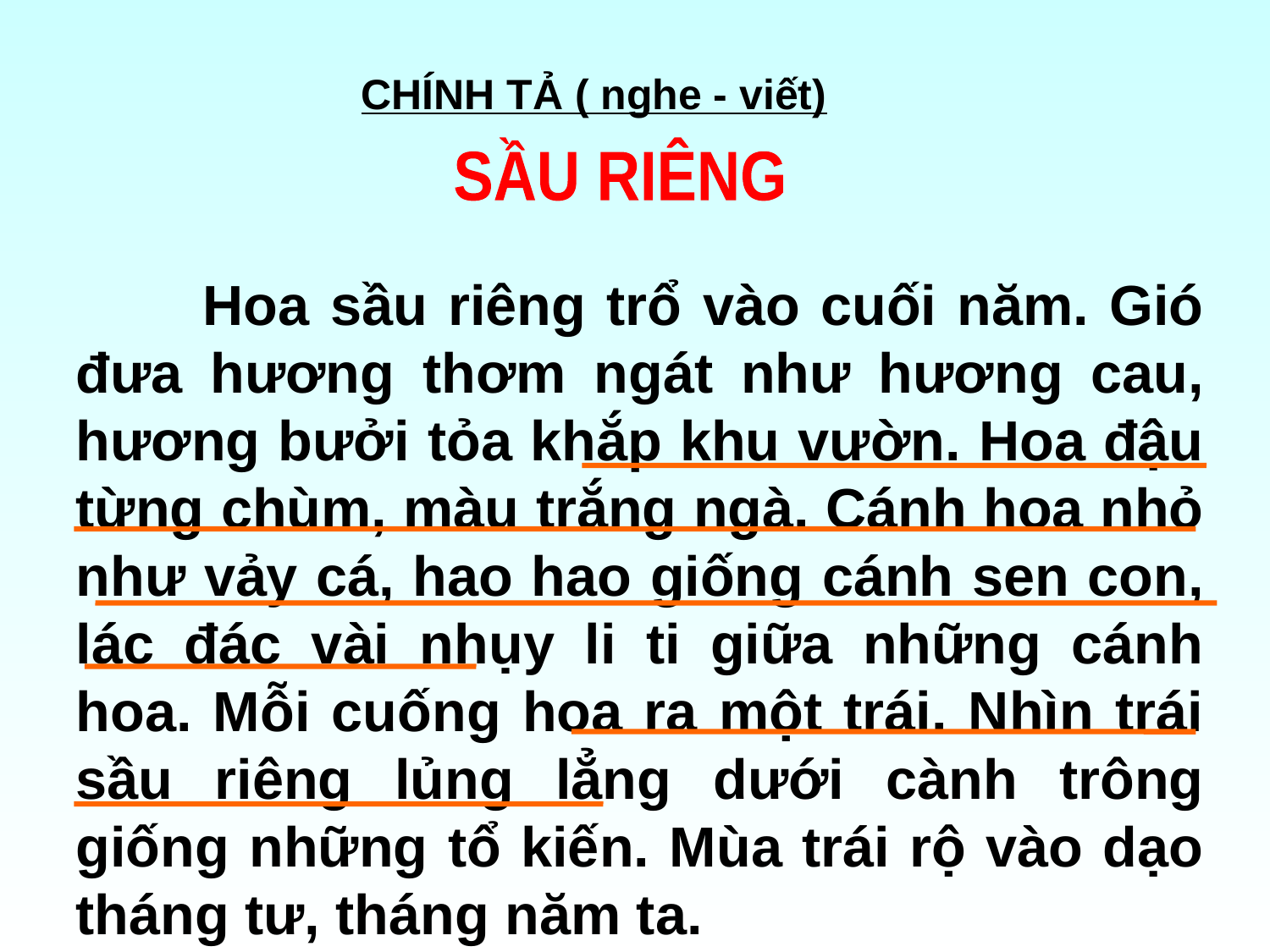

CHÍNH TẢ ( nghe - viết)
SẦU RIÊNG

	Hoa sầu riêng trổ vào cuối năm. Gió đưa hương thơm ngát như hương cau, hương bưởi tỏa khắp khu vườn. Hoa đậu từng chùm, màu trắng ngà. Cánh hoa nhỏ như vảy cá, hao hao giống cánh sen con, lác đác vài nhụy li ti giữa những cánh hoa. Mỗi cuống hoa ra một trái. Nhìn trái sầu riêng lủng lẳng dưới cành trông giống những tổ kiến. Mùa trái rộ vào dạo tháng tư, tháng năm ta.